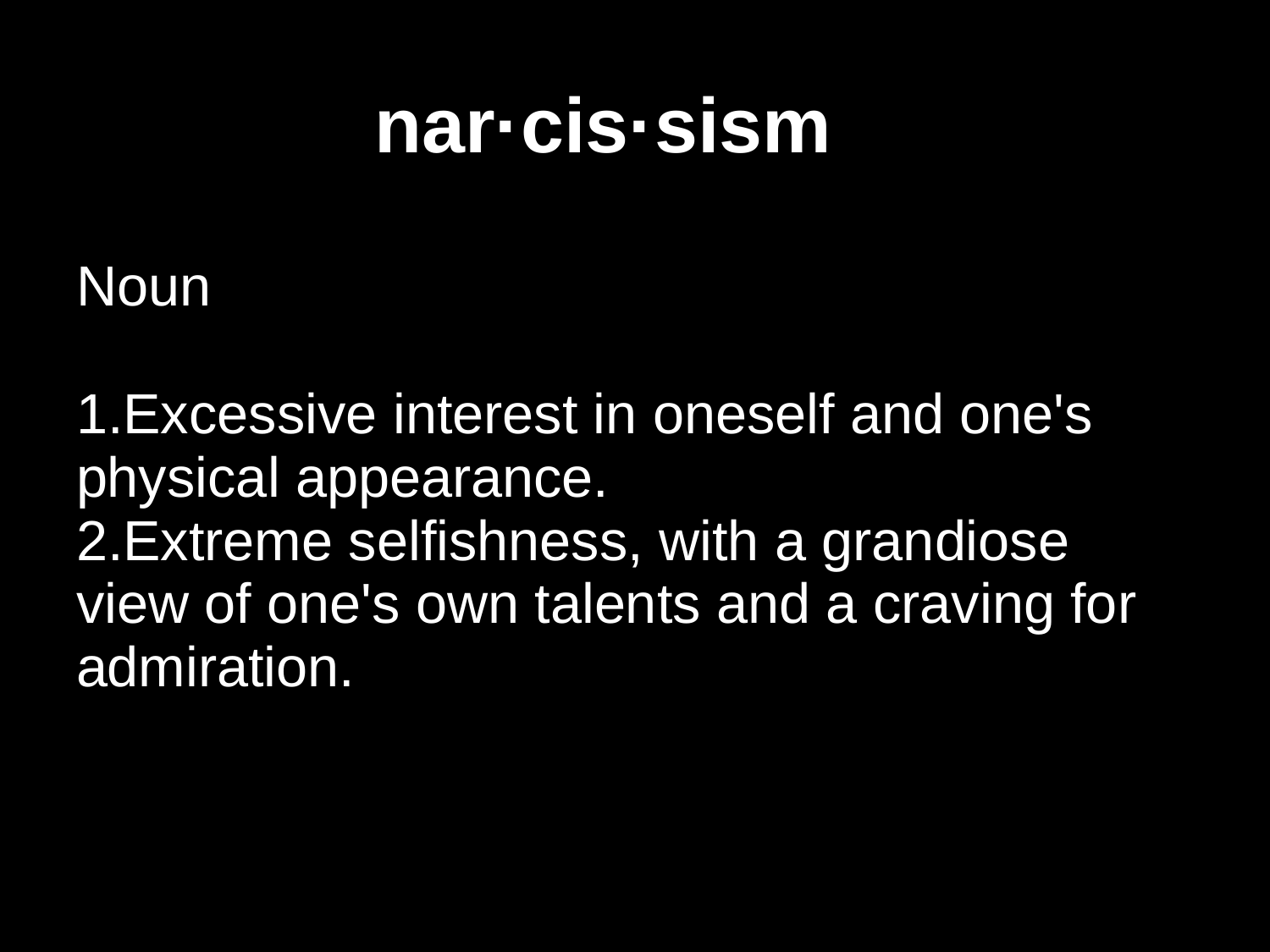

# nar·cis·sism
| Noun |
| --- |
| Excessive interest in oneself and one's physical appearance. Extreme selfishness, with a grandiose view of one's own talents and a craving for admiration. |